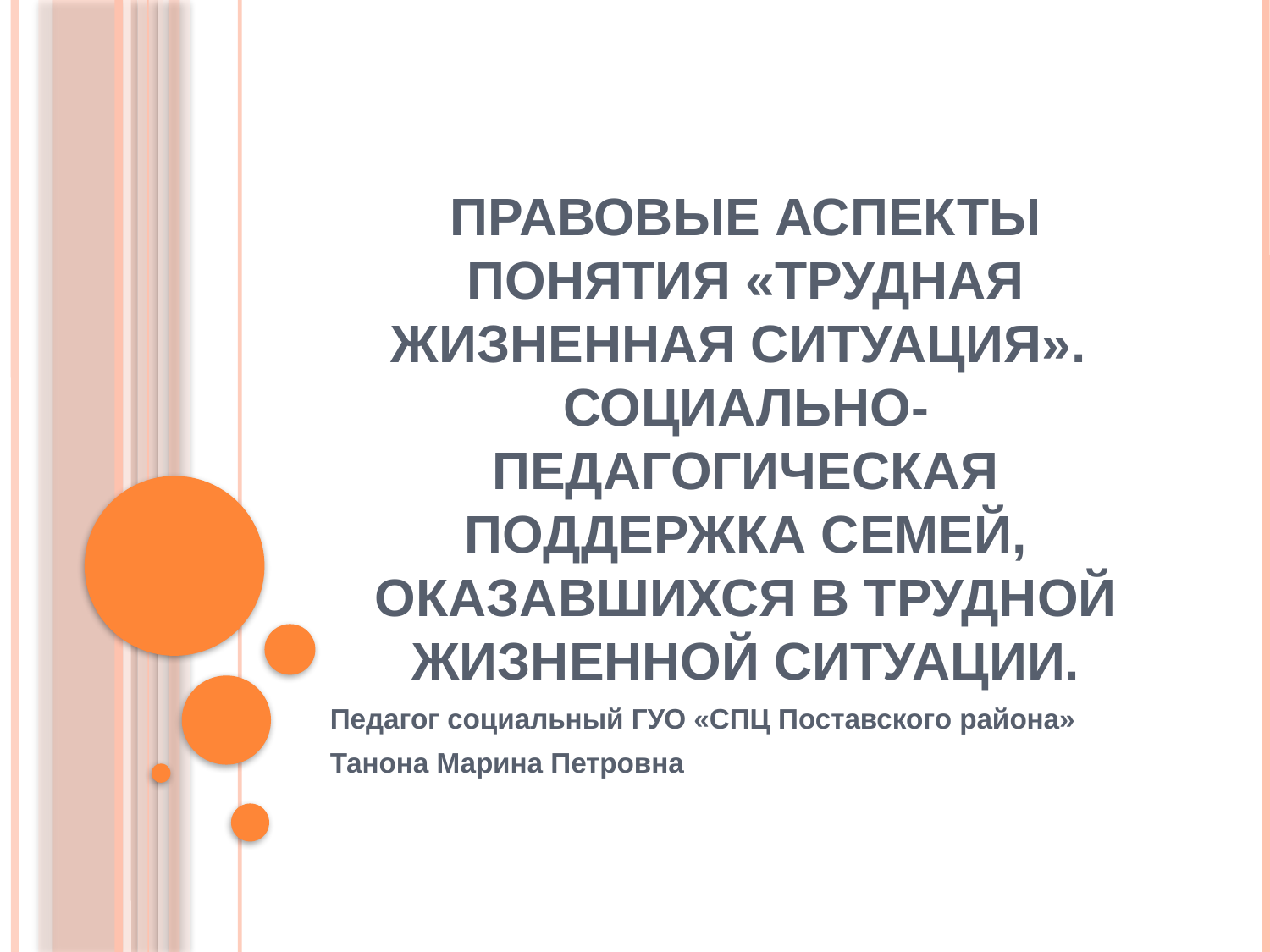

# Правовые аспекты понятия «трудная жизненная ситуация». Социально-педагогическая поддержка семей, оказавшихся в трудной жизненной ситуации.
Педагог социальный ГУО «СПЦ Поставского района»
Танона Марина Петровна